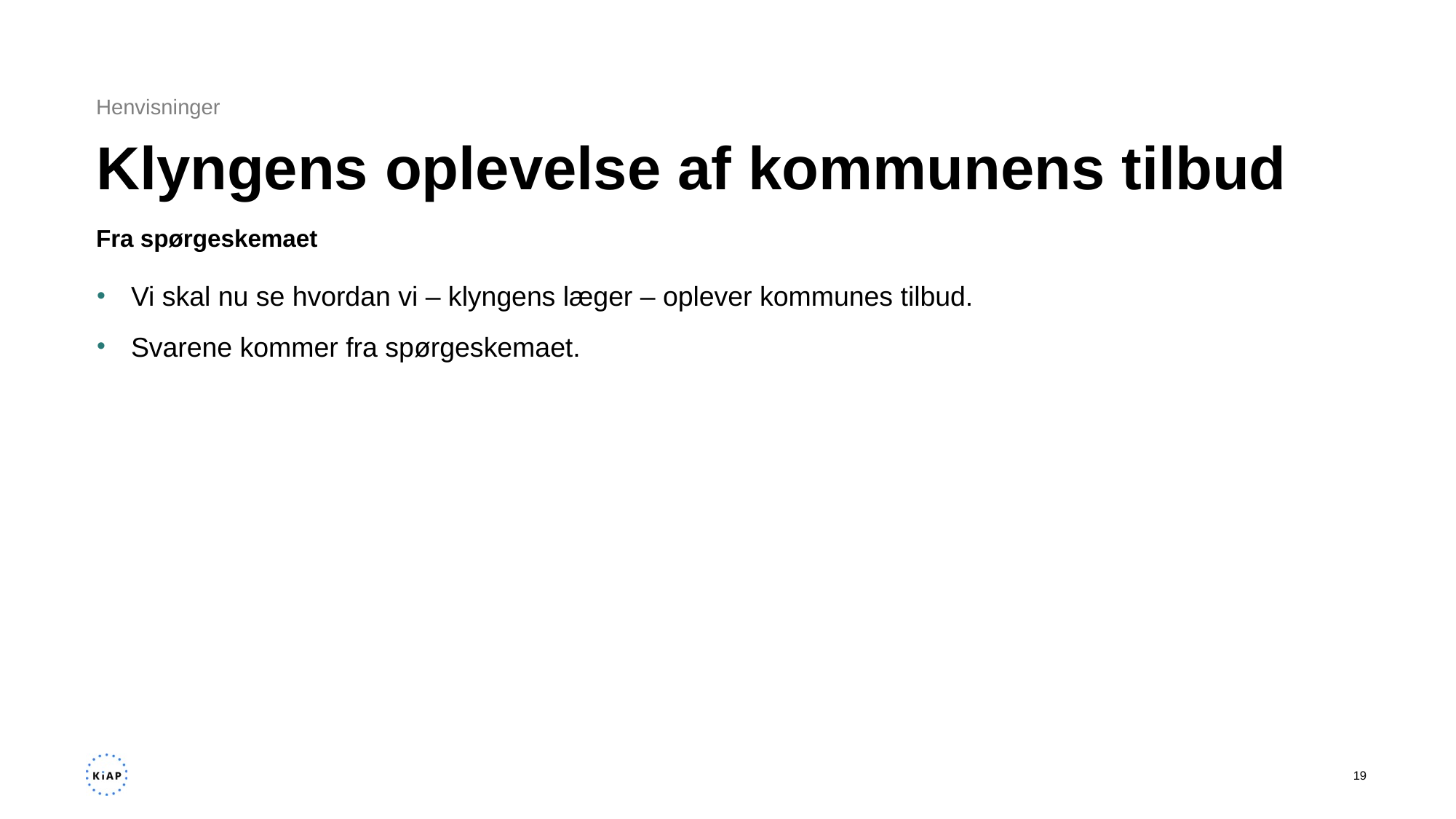

Henvisninger
# Klyngens oplevelse af kommunens tilbud
Fra spørgeskemaet
Vi skal nu se hvordan vi – klyngens læger – oplever kommunes tilbud.
Svarene kommer fra spørgeskemaet.